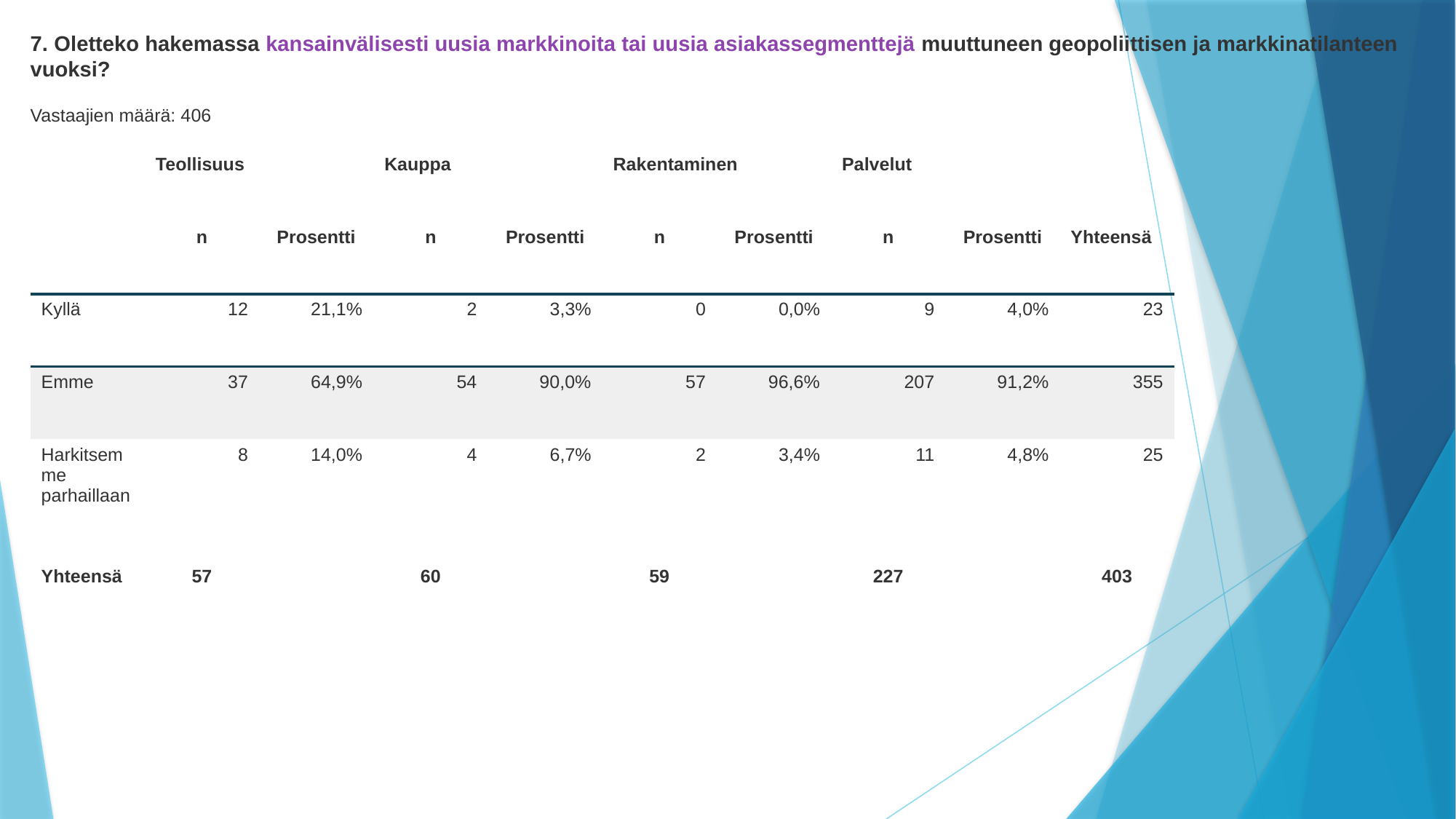

7. Oletteko hakemassa kansainvälisesti uusia markkinoita tai uusia asiakassegmenttejä muuttuneen geopoliittisen ja markkinatilanteen vuoksi?
Vastaajien määrä: 406
|  | Teollisuus |  | Kauppa |  | Rakentaminen |  | Palvelut |  |  |
| --- | --- | --- | --- | --- | --- | --- | --- | --- | --- |
|  | n | Prosentti | n | Prosentti | n | Prosentti | n | Prosentti | Yhteensä |
| Kyllä | 12 | 21,1% | 2 | 3,3% | 0 | 0,0% | 9 | 4,0% | 23 |
| Emme | 37 | 64,9% | 54 | 90,0% | 57 | 96,6% | 207 | 91,2% | 355 |
| Harkitsemme parhaillaan | 8 | 14,0% | 4 | 6,7% | 2 | 3,4% | 11 | 4,8% | 25 |
| Yhteensä | 57 |  | 60 |  | 59 |  | 227 |  | 403 |